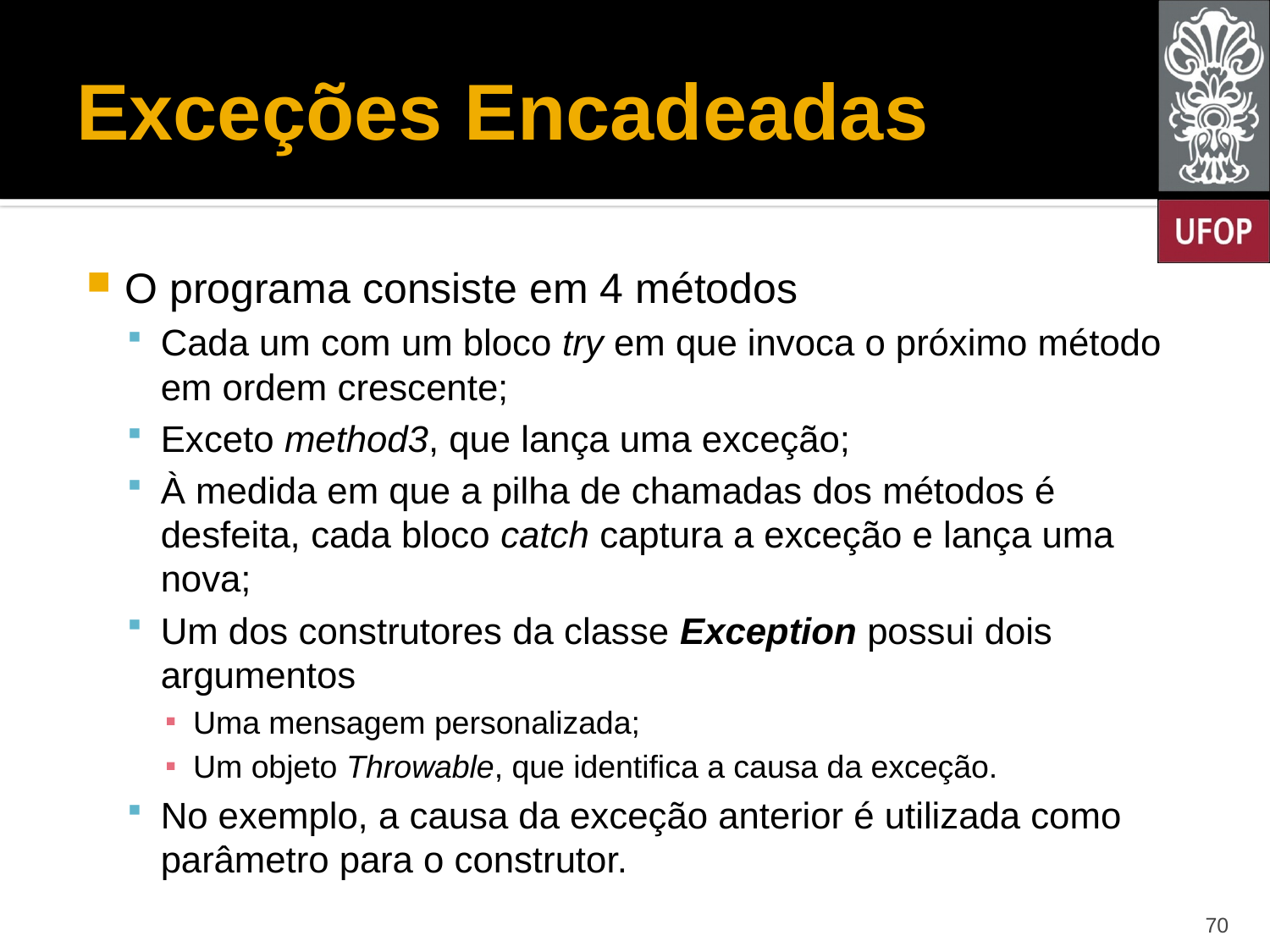

# Exceções Encadeadas
O programa consiste em 4 métodos
Cada um com um bloco try em que invoca o próximo método em ordem crescente;
Exceto method3, que lança uma exceção;
À medida em que a pilha de chamadas dos métodos é desfeita, cada bloco catch captura a exceção e lança uma nova;
Um dos construtores da classe Exception possui dois argumentos
Uma mensagem personalizada;
Um objeto Throwable, que identifica a causa da exceção.
No exemplo, a causa da exceção anterior é utilizada como parâmetro para o construtor.
70